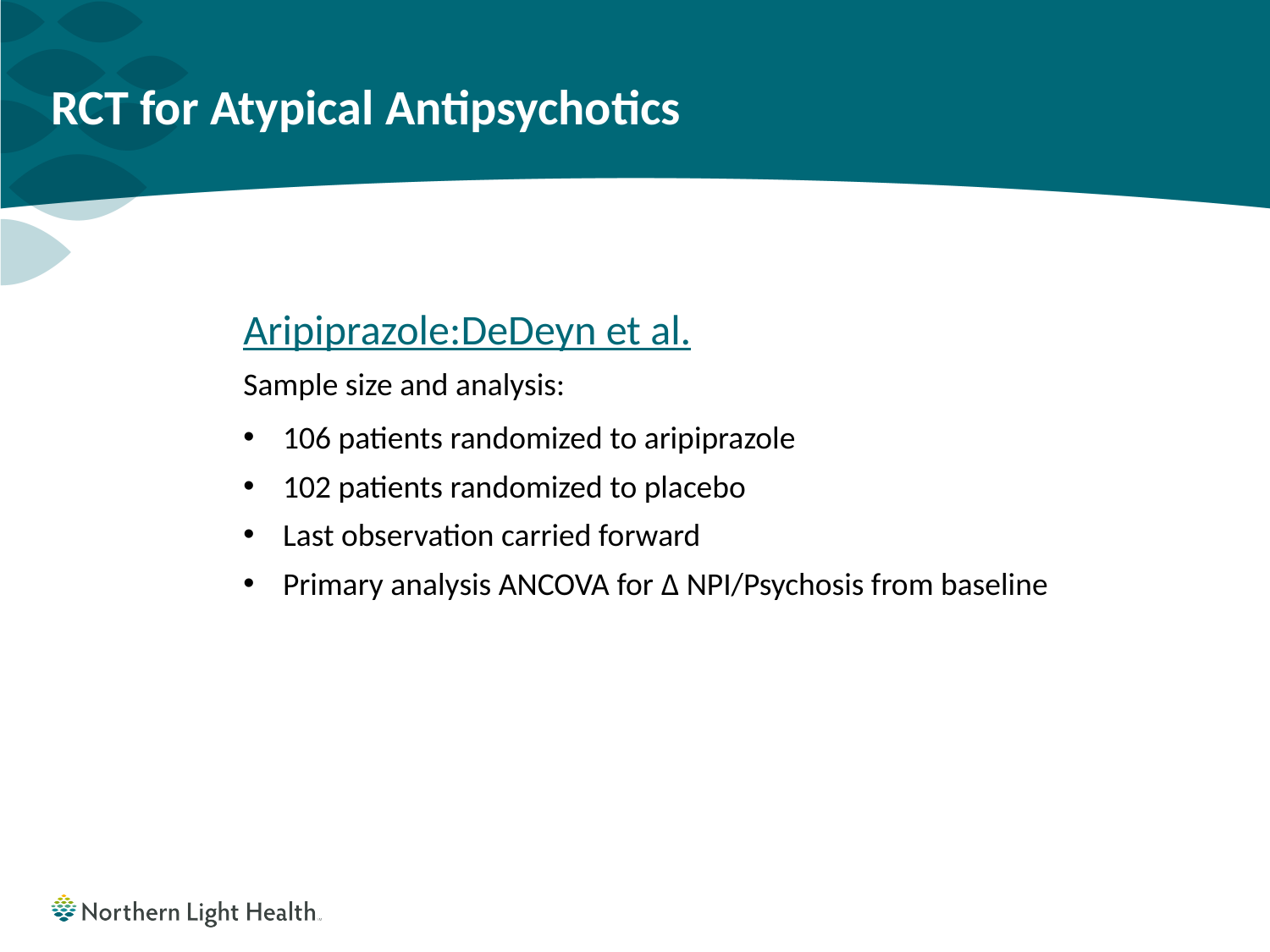

# RCT for Atypical Antipsychotics
Aripiprazole:DeDeyn et al.
Sample size and analysis:
106 patients randomized to aripiprazole
102 patients randomized to placebo
Last observation carried forward
Primary analysis ANCOVA for Δ NPI/Psychosis from baseline